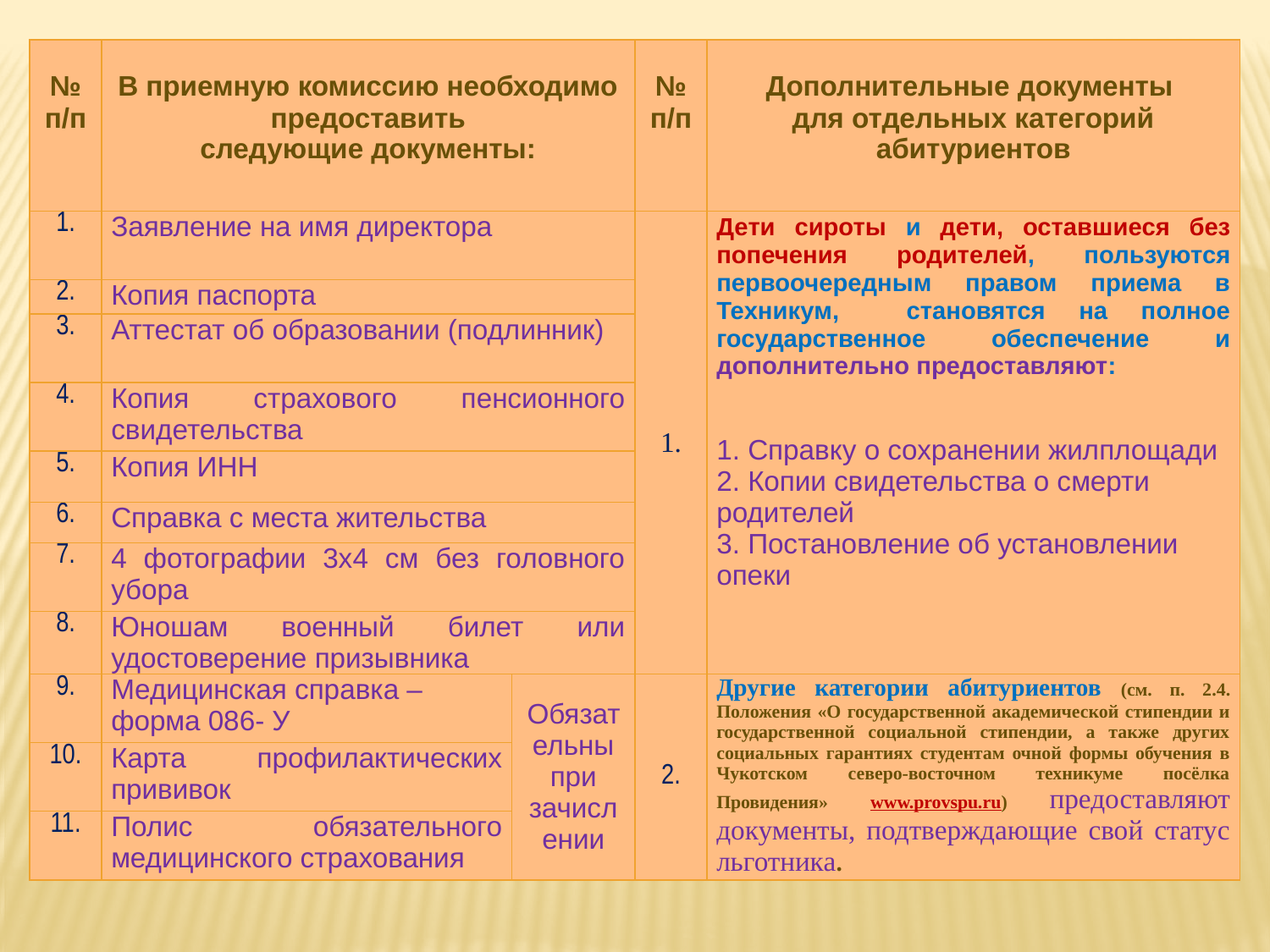

| № п/п | В приемную комиссию необходимо предоставить следующие документы: |  | № п/п | Дополнительные документы для отдельных категорий абитуриентов |
| --- | --- | --- | --- | --- |
| 1. | Заявление на имя директора |  | 1. | Дети сироты и дети, оставшиеся без попечения родителей, пользуются первоочередным правом приема в Техникум, становятся на полное государственное обеспечение и дополнительно предоставляют: |
| 2. | Копия паспорта |  |  |  |
| 3. | Аттестат об образовании (подлинник) |  |  |  |
|  |  |  |  | 1. Справку о сохранении жилплощади 2. Копии свидетельства о смерти родителей 3. Постановление об установлении опеки |
| 4. | Копия страхового пенсионного свидетельства |  |  |  |
| 5. | Копия ИНН |  |  |  |
| 6. | Справка с места жительства |  |  |  |
| 7. | 4 фотографии 3х4 см без головного убора |  |  |  |
| 8. | Юношам военный билет или удостоверение призывника |  |  |  |
| 9. | Медицинская справка – форма 086- У | Обязательны при зачислении | 2. | Другие категории абитуриентов (см. п. 2.4. Положения «О государственной академической стипендии и государственной социальной стипендии, а также других социальных гарантиях студентам очной формы обучения в Чукотском северо-восточном техникуме посёлка Провидения» www.provspu.ru) предоставляют документы, подтверждающие свой статус льготника. |
| 10. | Карта профилактических прививок |  |  |  |
| 11. | Полис обязательного медицинского страхования |  |  |  |